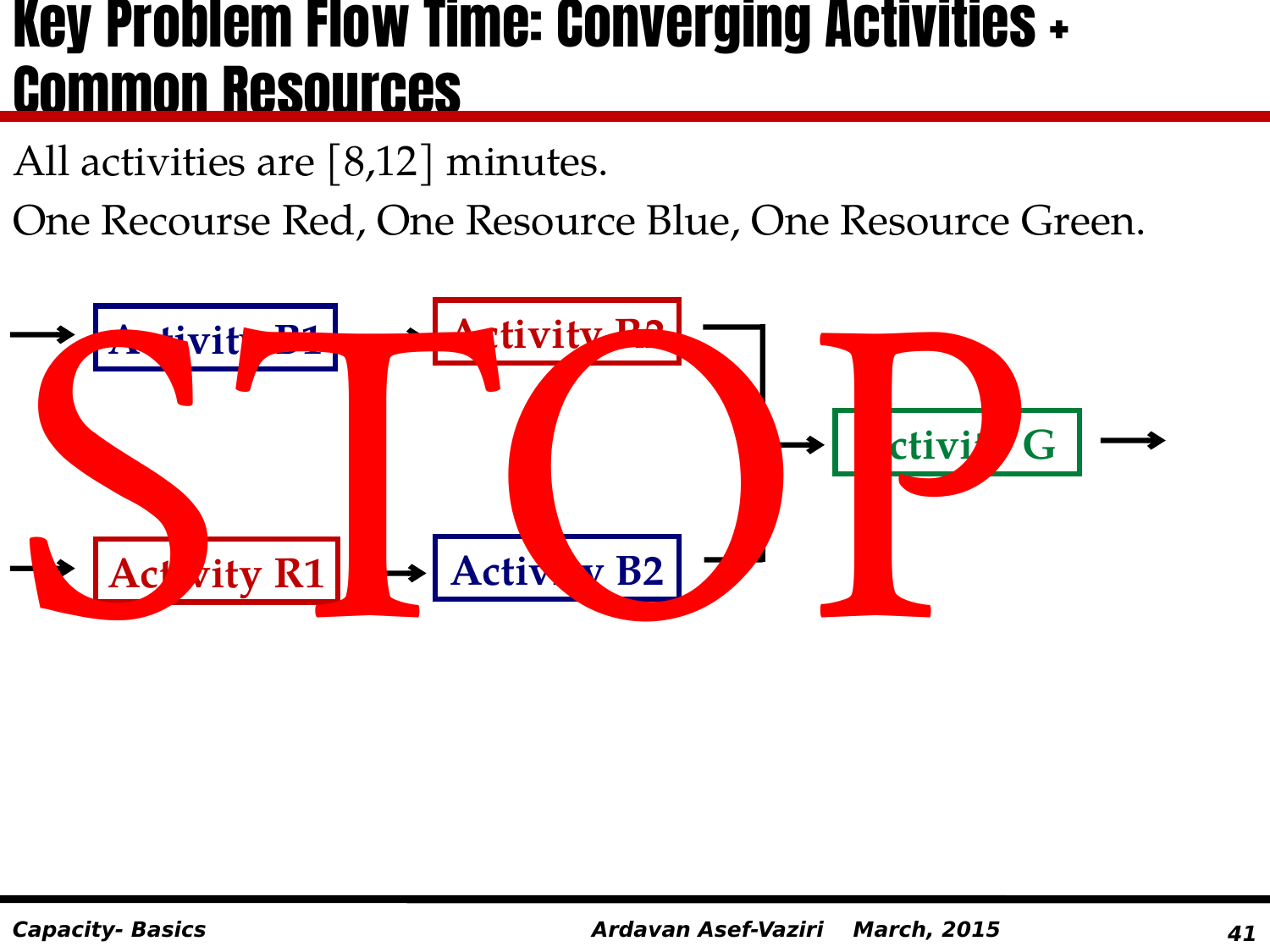

# Key Problem Flow Time: Converging Activities + Common Resources
All activities are [8,12] minutes.
One Recourse Red, One Resource Blue, One Resource Green.

STOP
Activity R2
Activity B2
Activity B1

Activity G

Activity R1